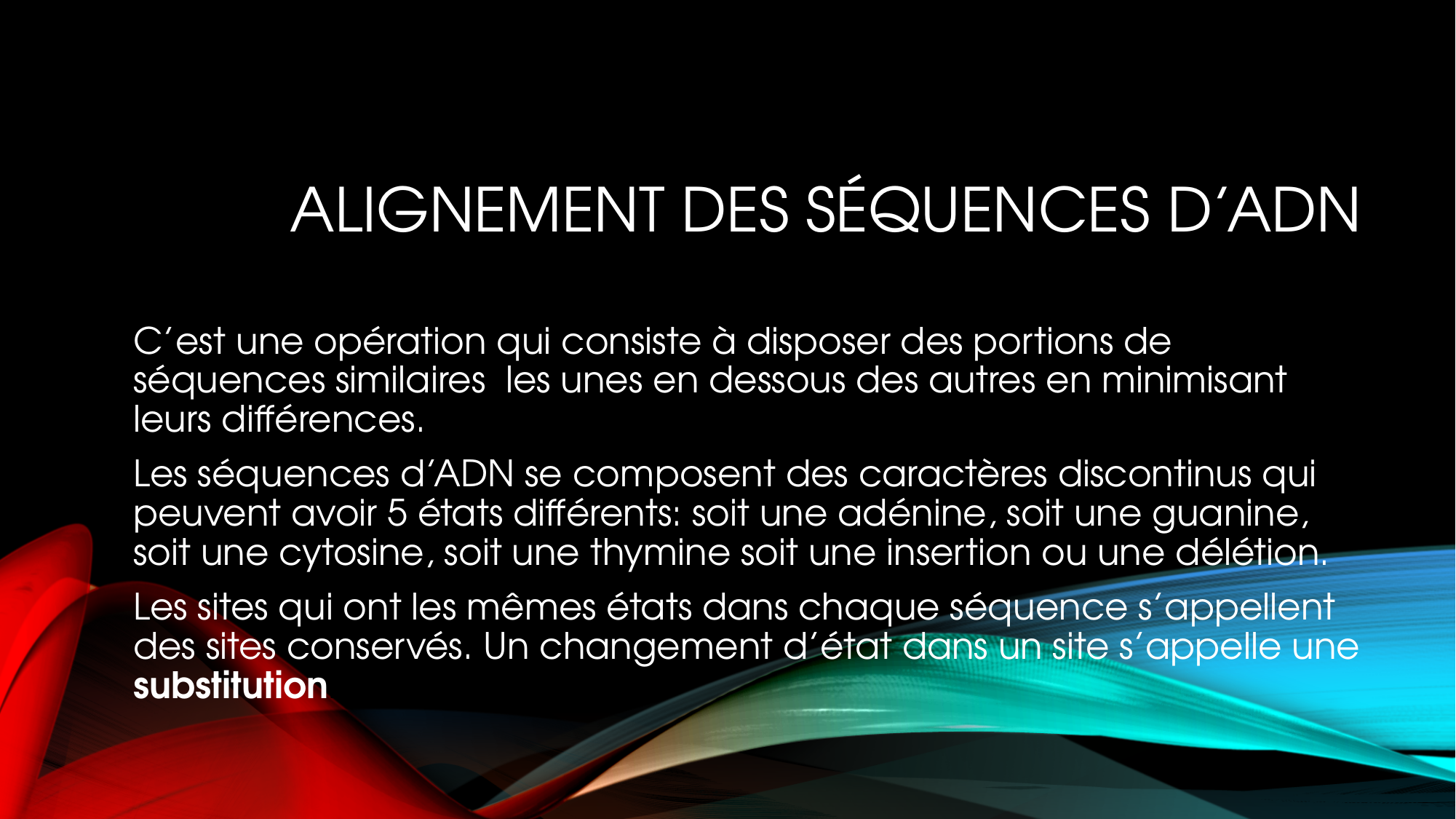

# Alignement des séquences d’adn
C’est une opération qui consiste à disposer des portions de séquences similaires  les unes en dessous des autres en minimisant leurs différences.
Les séquences d’ADN se composent des caractères discontinus qui peuvent avoir 5 états différents: soit une adénine, soit une guanine, soit une cytosine, soit une thymine soit une insertion ou une délétion.
Les sites qui ont les mêmes états dans chaque séquence s’appellent des sites conservés. Un changement d’état dans un site s’appelle une substitution.